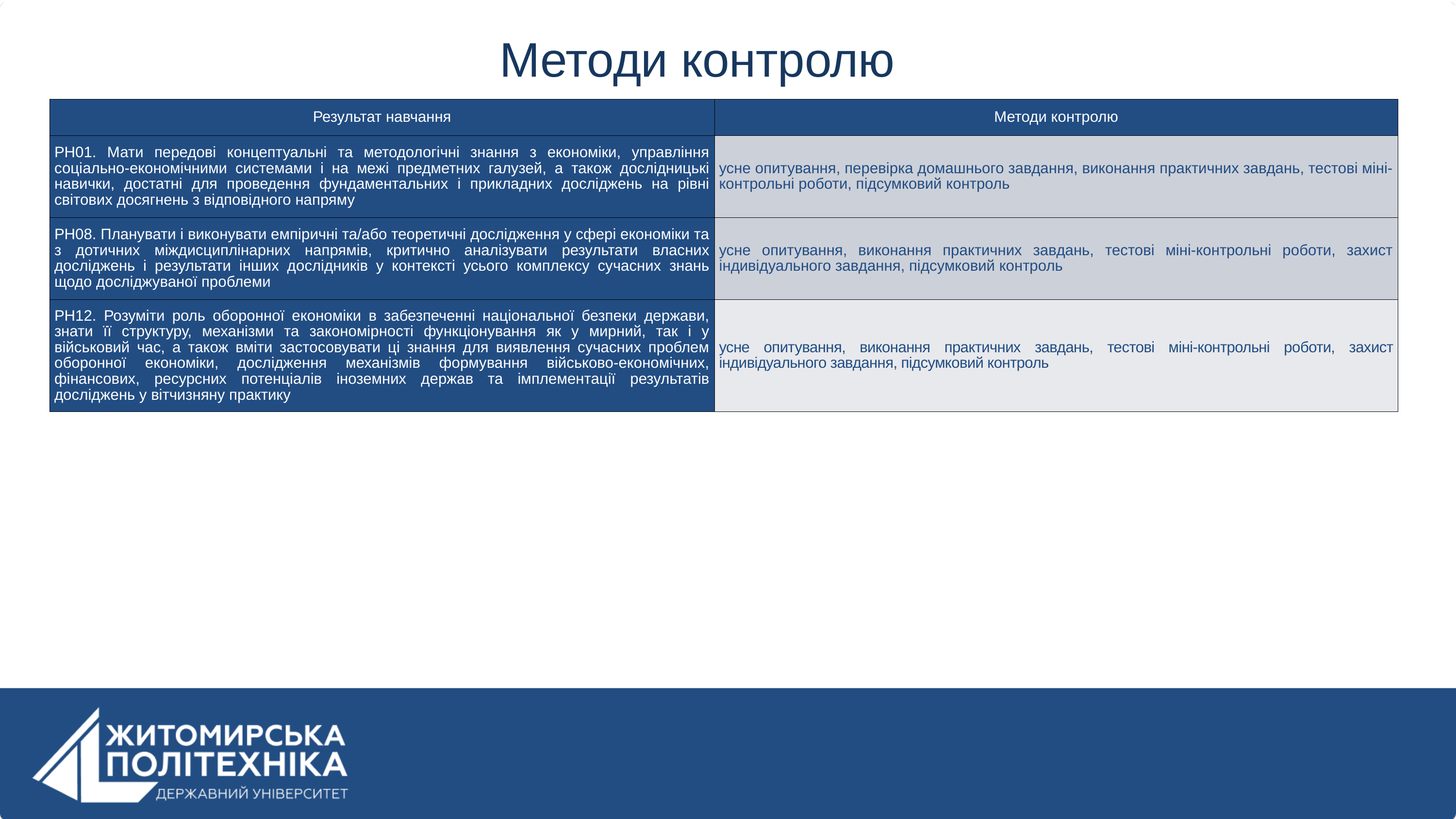

Методи контролю
| Результат навчання | Методи контролю |
| --- | --- |
| РН01. Мати передові концептуальні та методологічні знання з економіки, управління соціально-економічними системами і на межі предметних галузей, а також дослідницькі навички, достатні для проведення фундаментальних і прикладних досліджень на рівні світових досягнень з відповідного напряму | усне опитування, перевірка домашнього завдання, виконання практичних завдань, тестові міні-контрольні роботи, підсумковий контроль |
| РН08. Планувати і виконувати емпіричні та/або теоретичні дослідження у сфері економіки та з дотичних міждисциплінарних напрямів, критично аналізувати результати власних досліджень і результати інших дослідників у контексті усього комплексу сучасних знань щодо досліджуваної проблеми | усне опитування, виконання практичних завдань, тестові міні-контрольні роботи, захист індивідуального завдання, підсумковий контроль |
| РН12. Розуміти роль оборонної економіки в забезпеченні національної безпеки держави, знати її структуру, механізми та закономірності функціонування як у мирний, так і у військовий час, а також вміти застосовувати ці знання для виявлення сучасних проблем оборонної економіки, дослідження механізмів формування військово-економічних, фінансових, ресурсних потенціалів іноземних держав та імплементації результатів досліджень у вітчизняну практику | усне опитування, виконання практичних завдань, тестові міні-контрольні роботи, захист індивідуального завдання, підсумковий контроль |